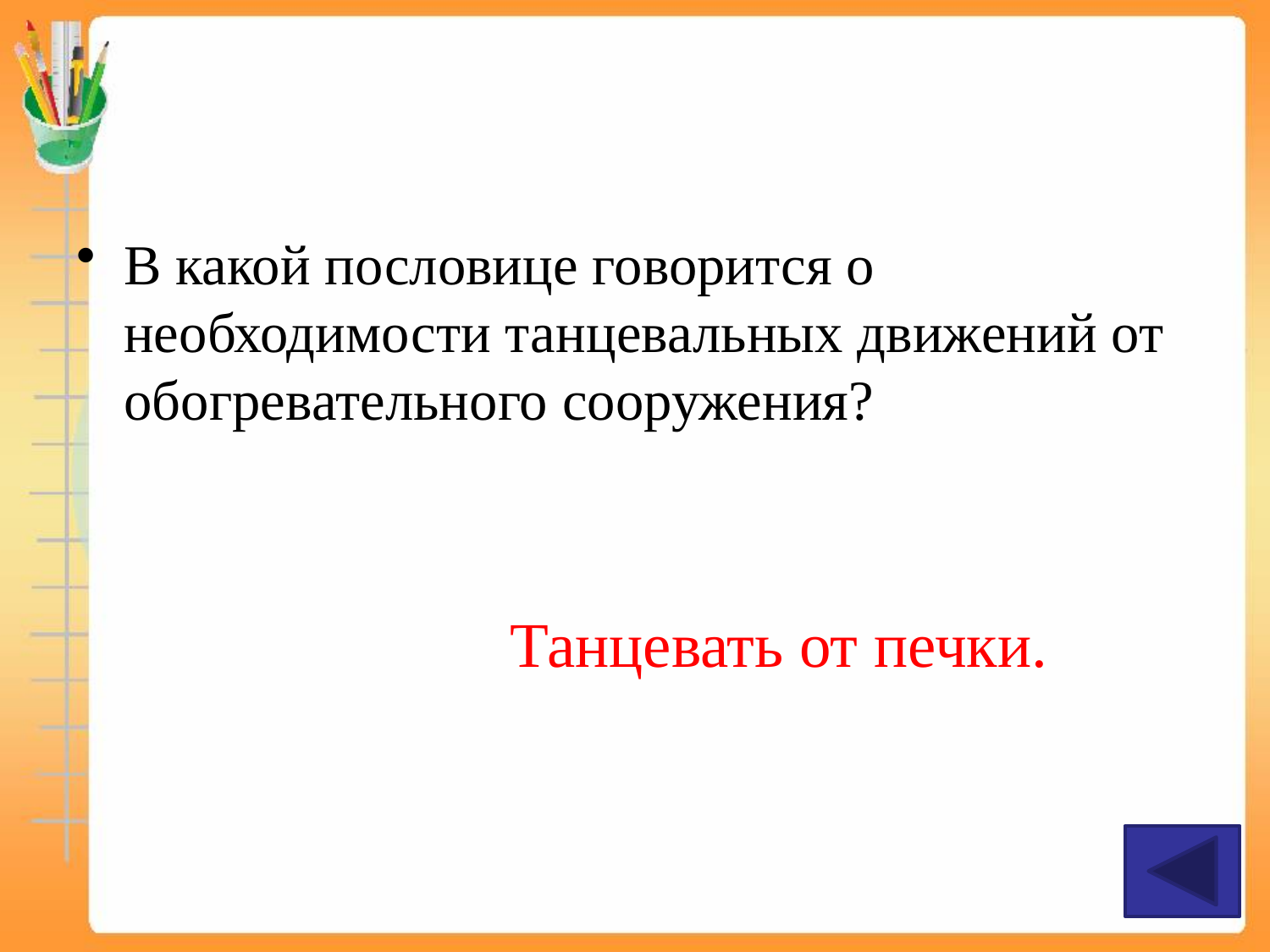

#
В какой пословице говорится о необходимости танцевальных движений от обогревательного сооружения?

Танцевать от печки.